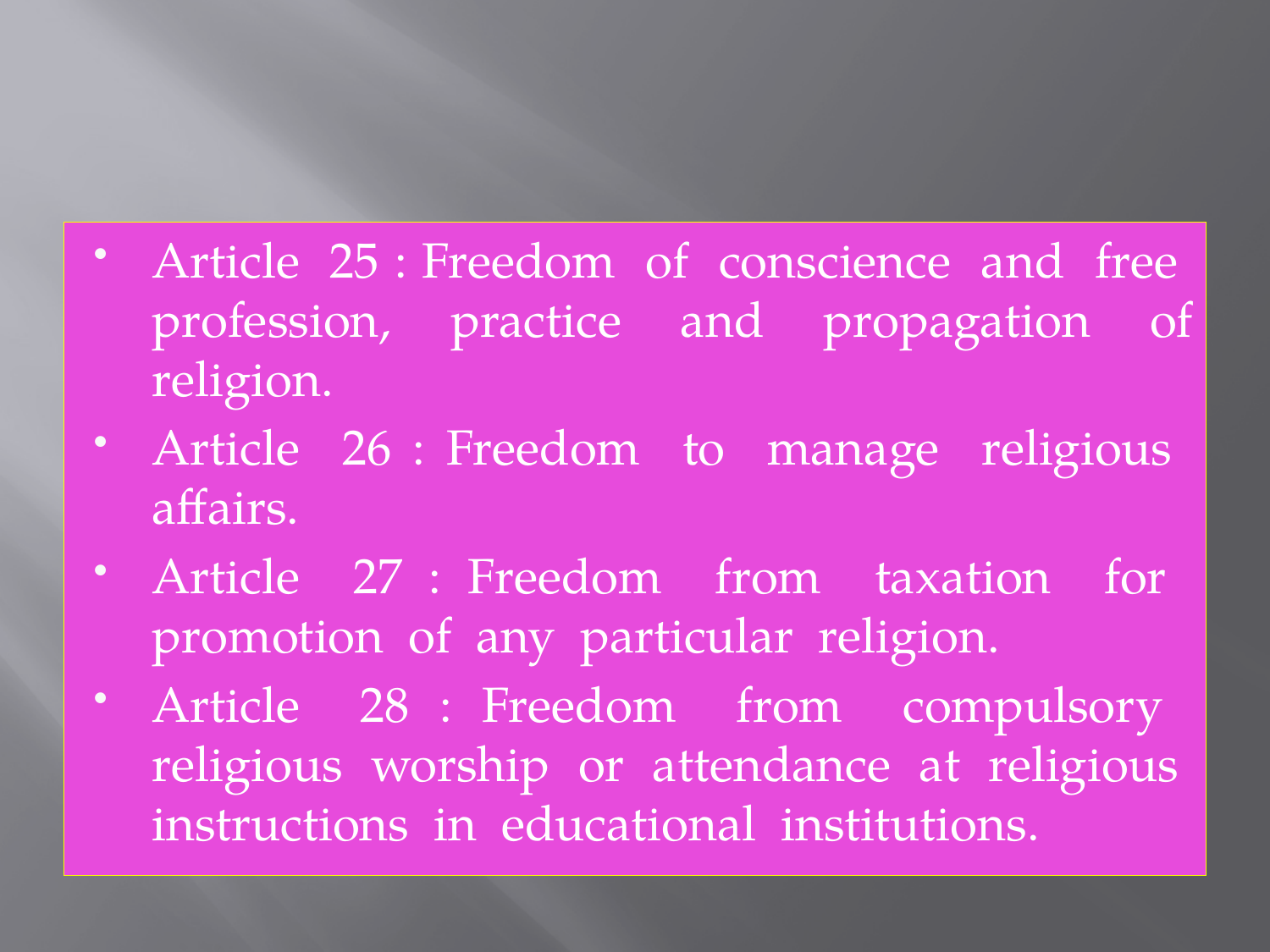

#
Article  25 : Freedom  of  conscience  and  free  profession,  practice  and  propagation  of religion.
Article  26 : Freedom  to  manage  religious  affairs.
Article  27 : Freedom  from  taxation  for  promotion  of  any  particular  religion.
Article  28 : Freedom  from  compulsory  religious  worship  or  attendance  at  religious  instructions  in  educational  institutions.